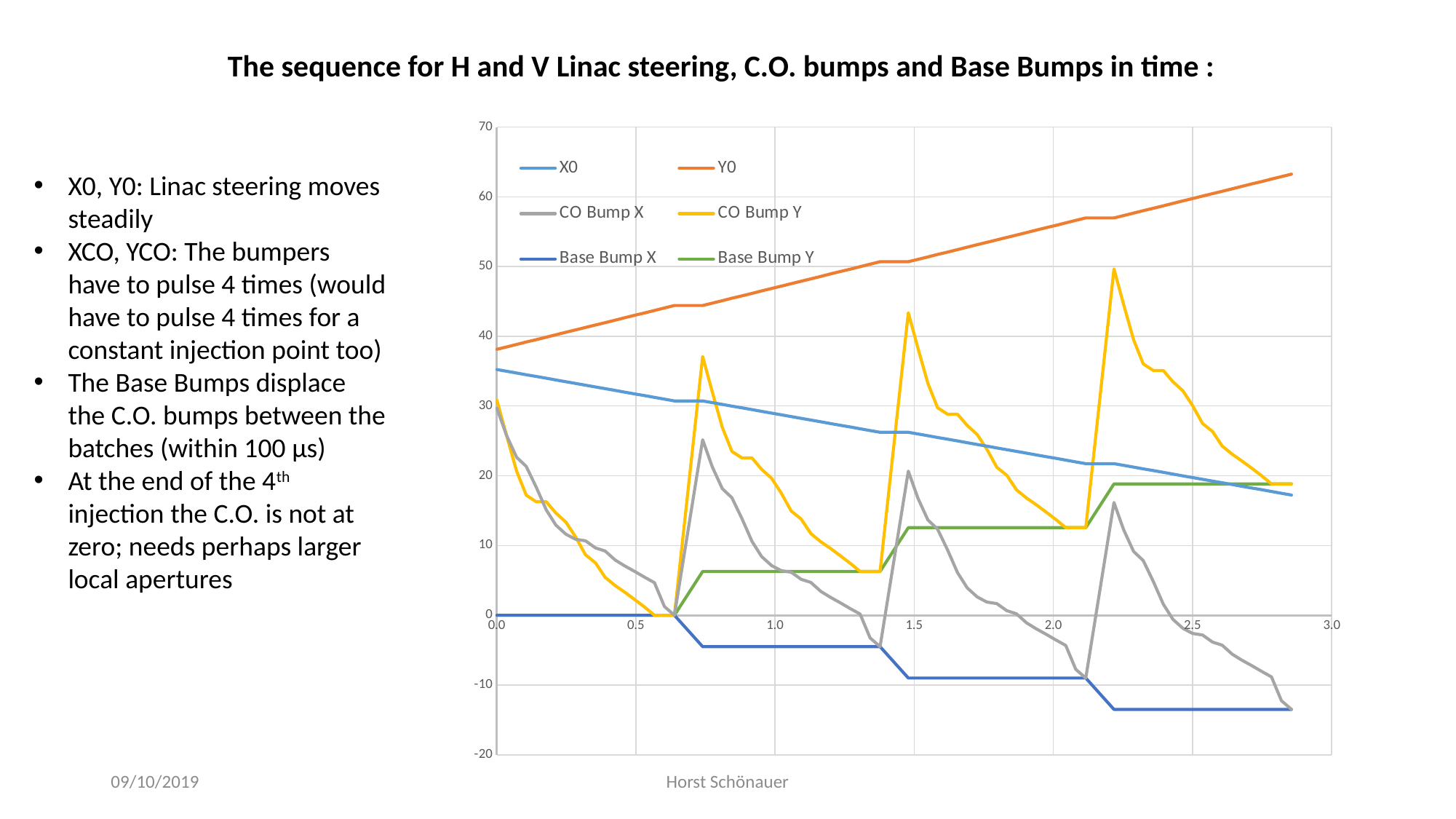

The sequence for H and V Linac steering, C.O. bumps and Base Bumps in time :

### Chart

| Category | X0 | Y0 | CO Bump X | CO Bump Y | Base Bump X | Base Bump Y |
|---|---|---|---|---|---|---|
X0, Y0: Linac steering moves steadily
XCO, YCO: The bumpers have to pulse 4 times (would have to pulse 4 times for a constant injection point too)
The Base Bumps displace the C.O. bumps between the batches (within 100 µs)
At the end of the 4th injection the C.O. is not at zero; needs perhaps larger local apertures
09/10/2019
Horst Schönauer